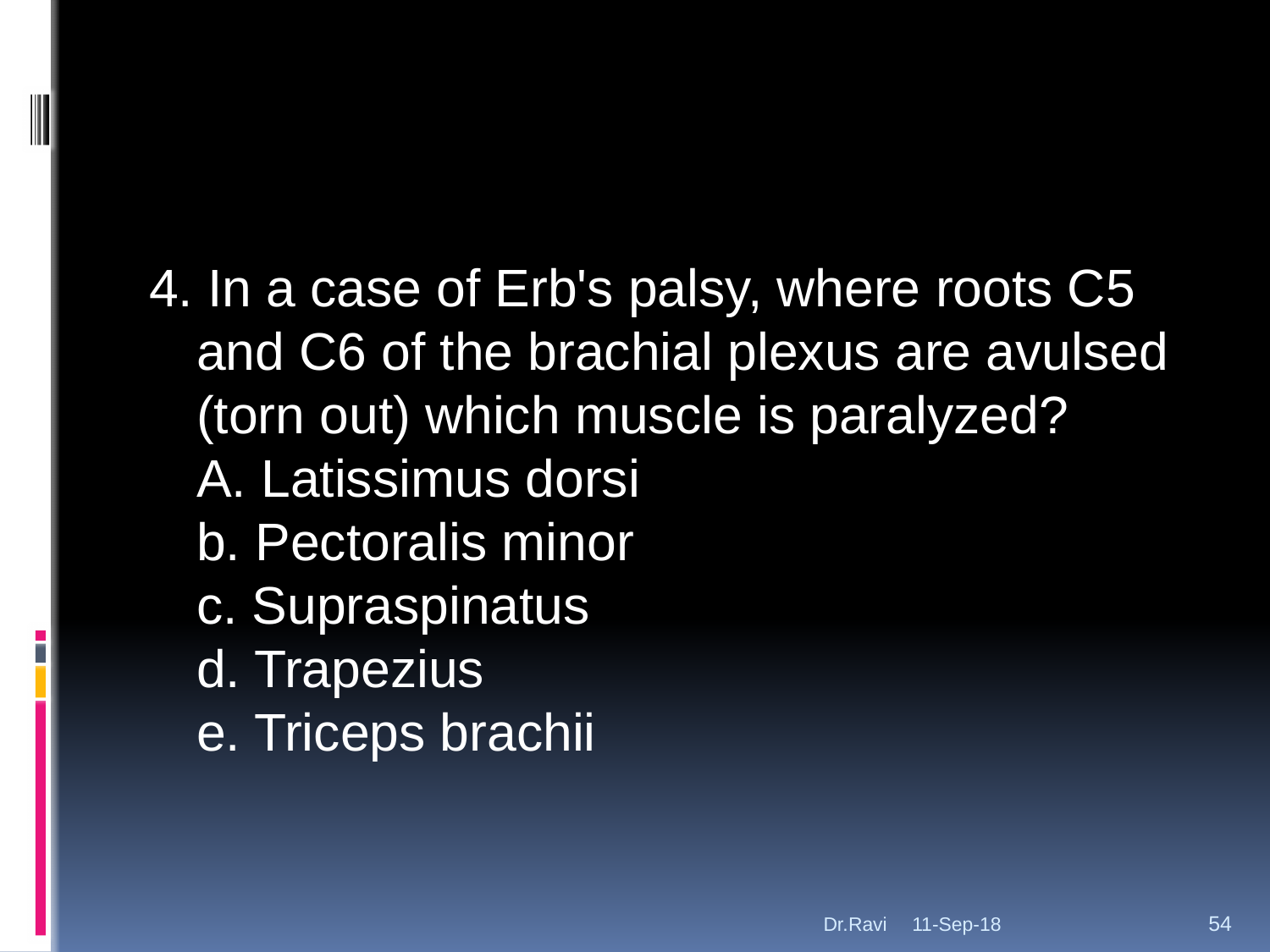

#
4. In a case of Erb's palsy, where roots C5 and C6 of the brachial plexus are avulsed (torn out) which muscle is paralyzed?
A. Latissimus dorsi
b. Pectoralis minor
c. Supraspinatus
d. Trapezius
e. Triceps brachii
Dr.Ravi
11-Sep-18
54